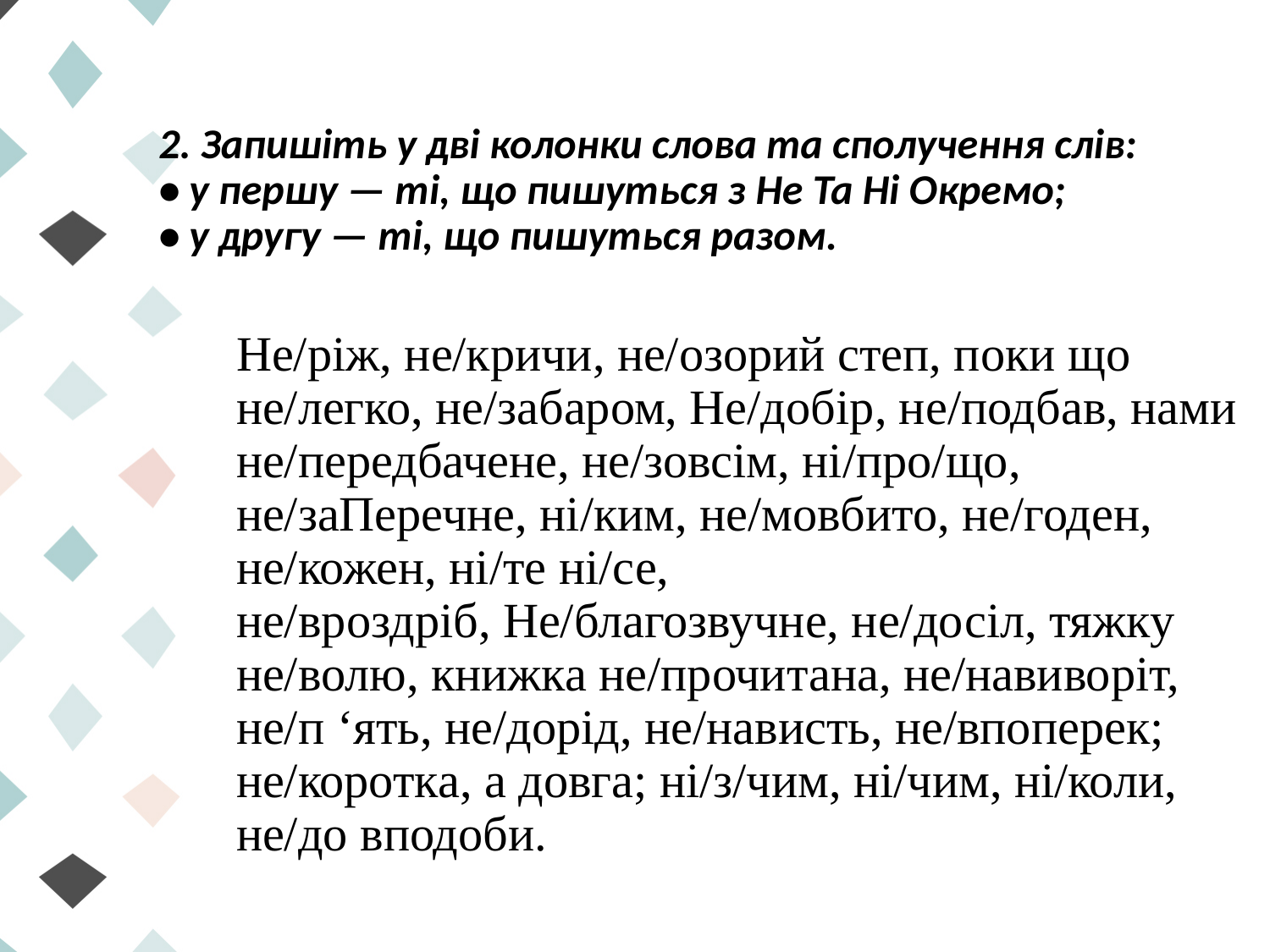

# 2. Запишіть у дві колонки слова та сполучення слів: • у першу — ті, що пишуться з Не Та Ні Окремо; • у другу — ті, що пишуться разом.
Не/ріж, не/кричи, не/озорий степ, поки що не/легко, не/забаром, Не/добір, не/подбав, нами не/передбачене, не/зовсім, ні/про/що, не/заПеречне, ні/ким, не/мовбито, не/годен, не/кожен, ні/те ні/се, не/вроздріб, Не/благозвучне, не/досіл, тяжку не/волю, книжка не/прочитана, не/навиворіт, не/п ‘ять, не/дорід, не/нависть, не/впоперек; не/коротка, а довга; ні/з/чим, ні/чим, ні/коли, не/до вподоби.